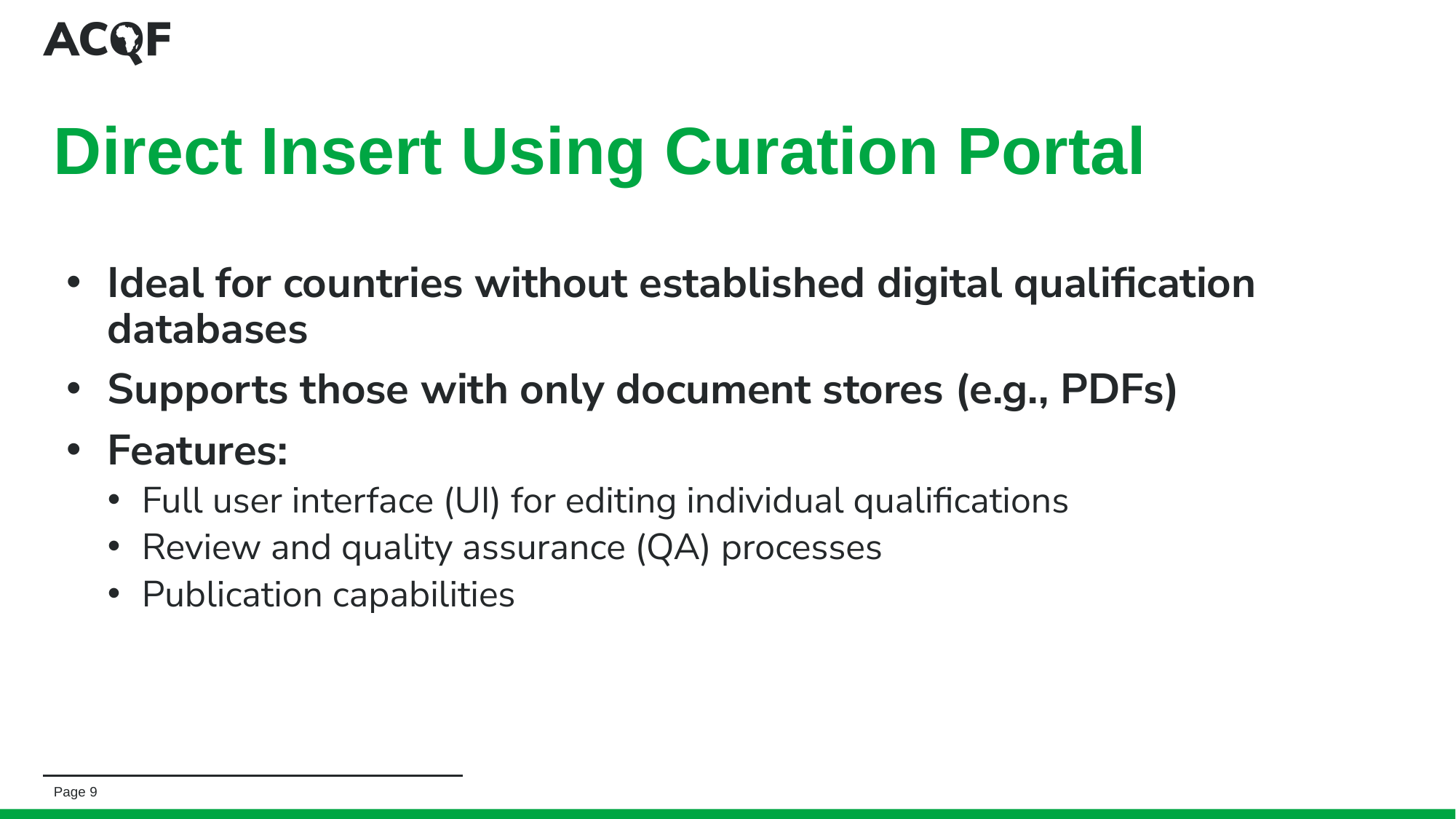

# Direct Insert Using Curation Portal
Ideal for countries without established digital qualification databases
Supports those with only document stores (e.g., PDFs)
Features:
Full user interface (UI) for editing individual qualifications
Review and quality assurance (QA) processes
Publication capabilities
Page 9